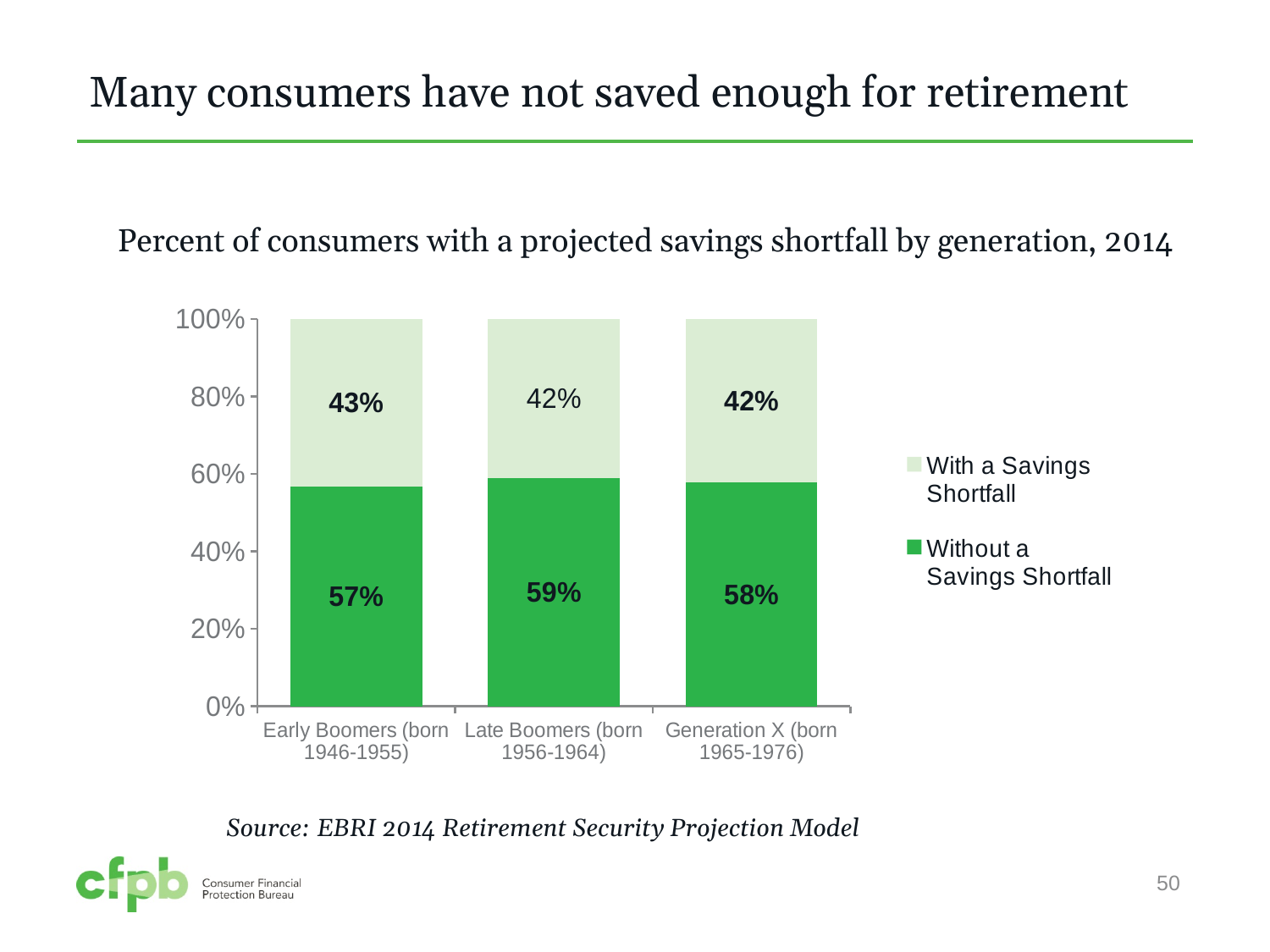

# Many consumers have not saved enough for retirement
Percent of consumers with a projected savings shortfall by generation, 2014

### Chart

| Category | Without a Savings Shortfall | With a Savings Shortfall |
|---|---|---|
| Early Boomers (born 1946-1955) | 0.567 | 0.433 |
| Late Boomers (born 1956-1964) | 0.585 | 0.41 |
| Generation X (born 1965-1976) | 0.577 | 0.423 |
Source: EBRI 2014 Retirement Security Projection Model
50